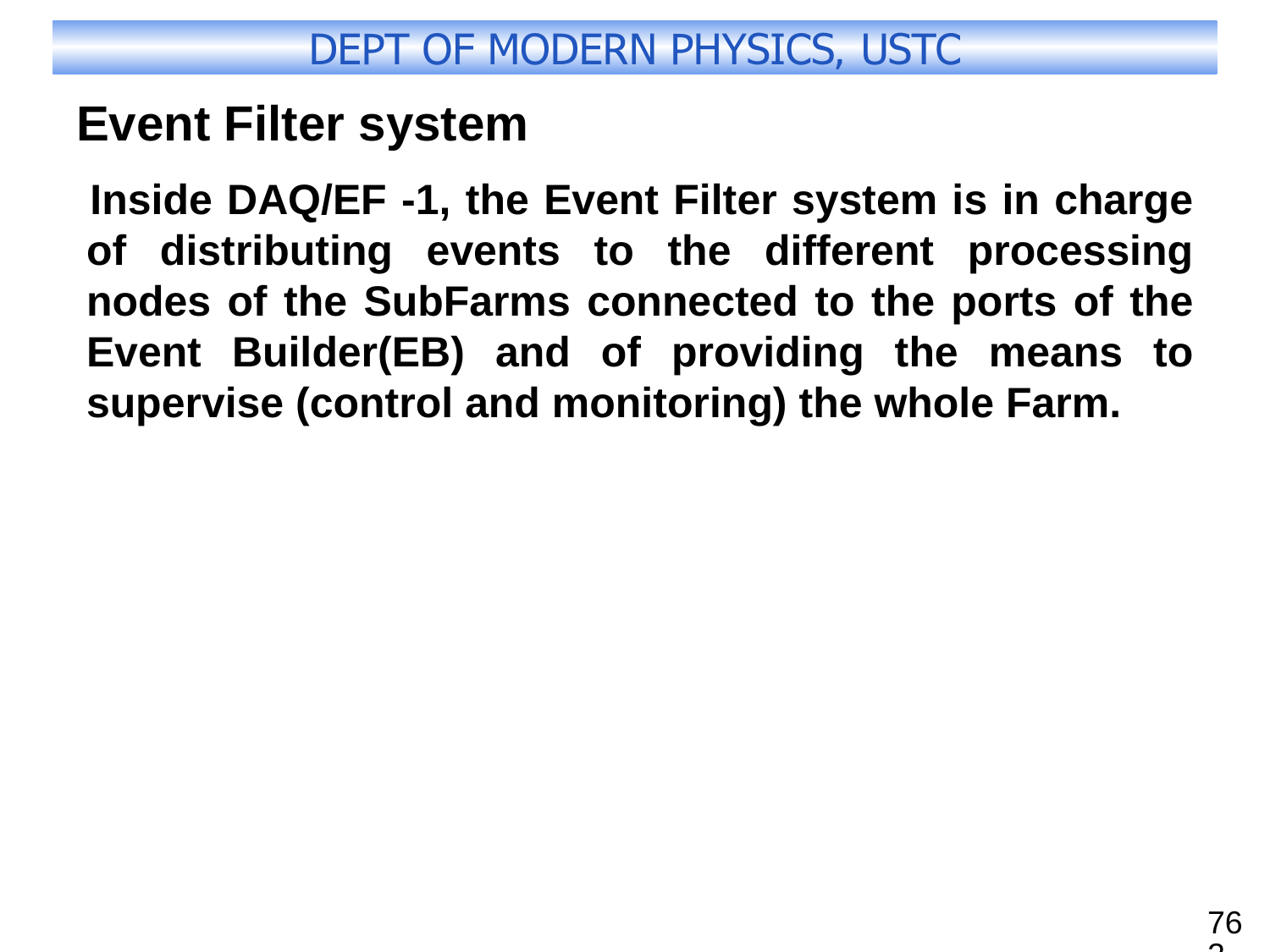

# Event Filter system
Inside DAQ/EF -1, the Event Filter system is in charge of distributing events to the different processing nodes of the SubFarms connected to the ports of the Event Builder(EB) and of providing the means to supervise (control and monitoring) the whole Farm.

762